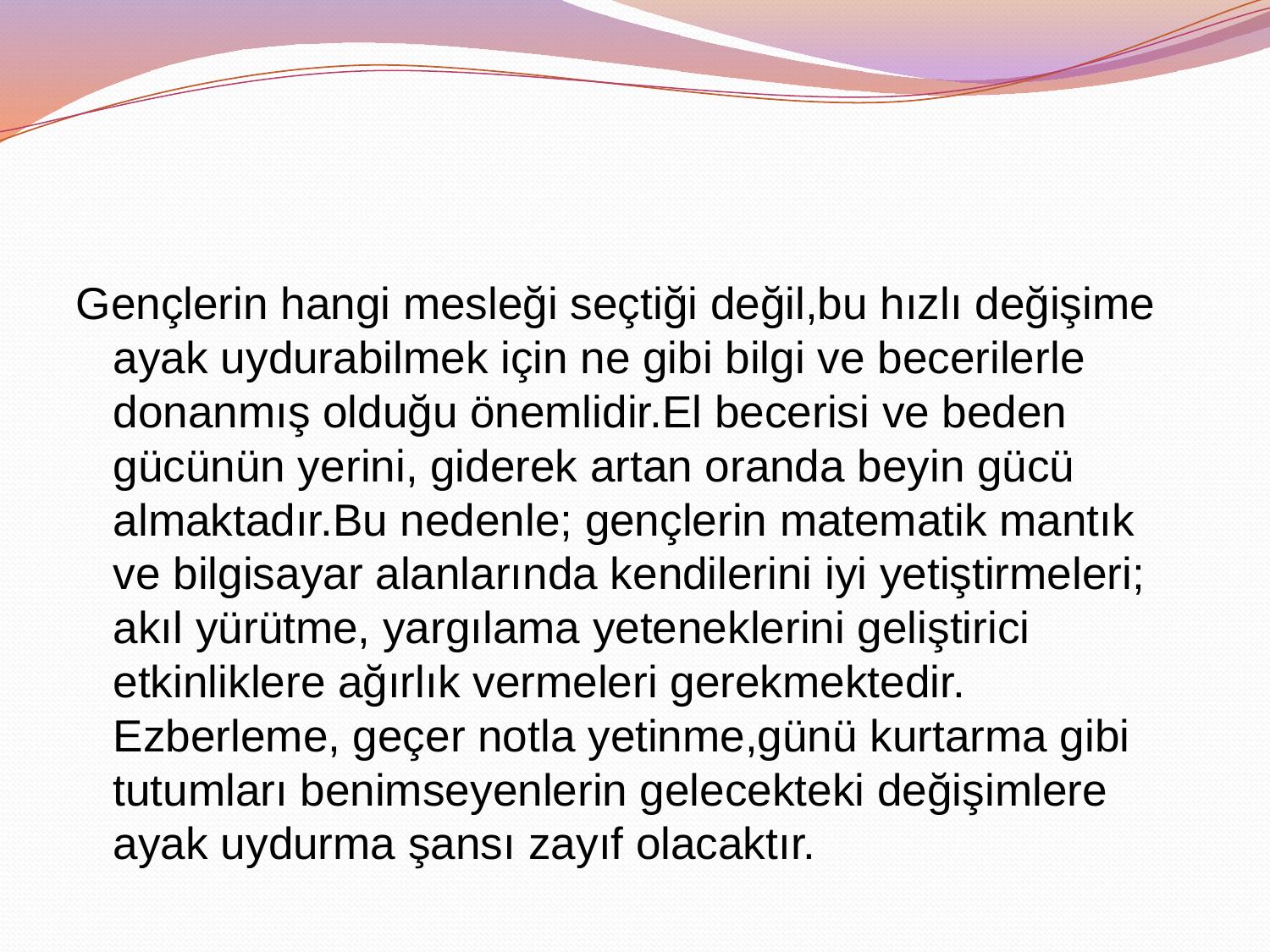

#
Gençlerin hangi mesleği seçtiği değil,bu hızlı değişime ayak uydurabilmek için ne gibi bilgi ve becerilerle donanmış olduğu önemlidir.El becerisi ve beden gücünün yerini, giderek artan oranda beyin gücü almaktadır.Bu nedenle; gençlerin matematik mantık ve bilgisayar alanlarında kendilerini iyi yetiştirmeleri; akıl yürütme, yargılama yeteneklerini geliştirici etkinliklere ağırlık vermeleri gerekmektedir. Ezberleme, geçer notla yetinme,günü kurtarma gibi tutumları benimseyenlerin gelecekteki değişimlere ayak uydurma şansı zayıf olacaktır.